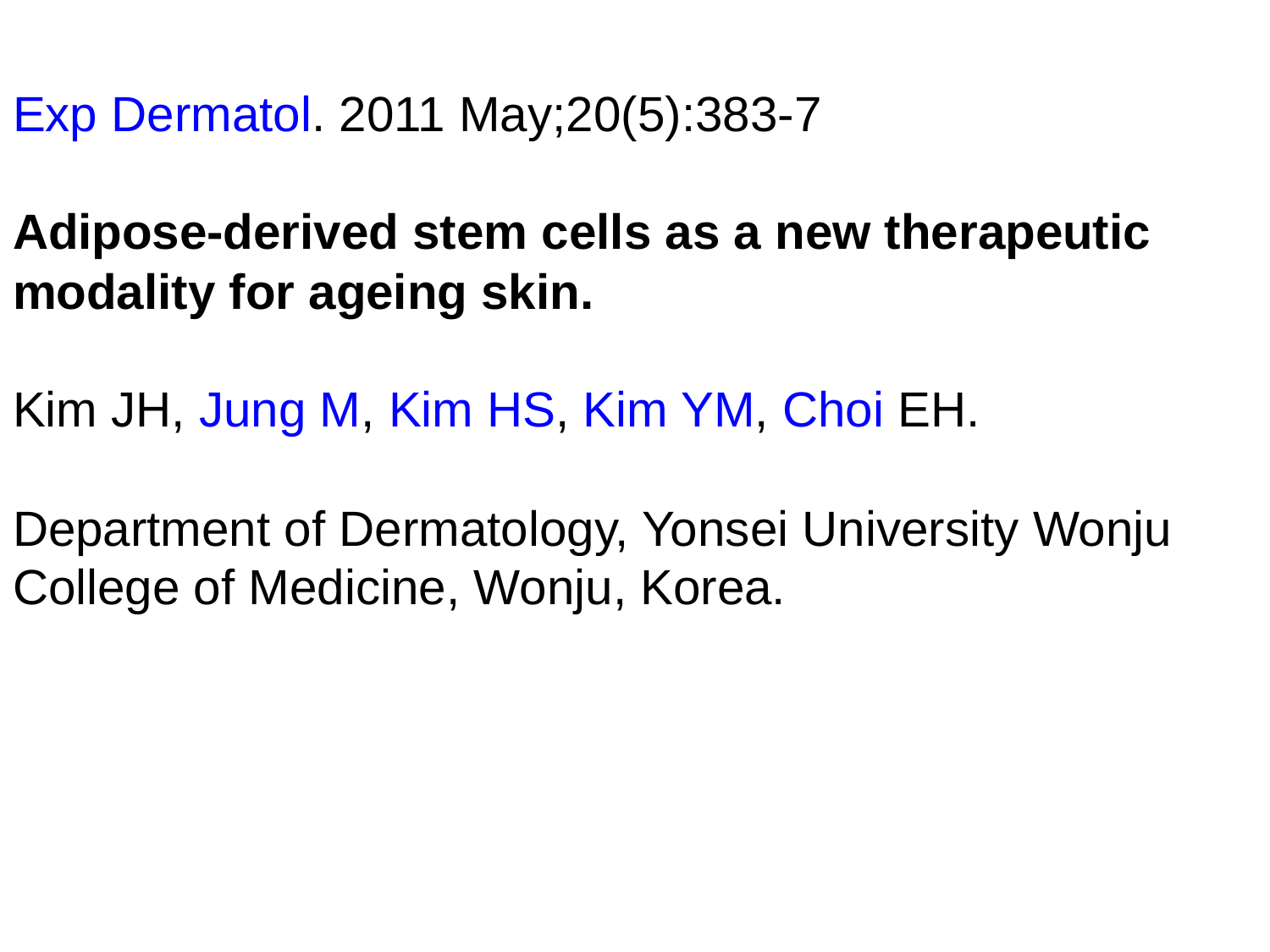

Exp Dermatol. 2011 May;20(5):383-7

Adipose-derived stem cells as a new therapeutic modality for ageing skin.

Kim JH, Jung M, Kim HS, Kim YM, Choi EH.

Department of Dermatology, Yonsei University Wonju College of Medicine, Wonju, Korea.